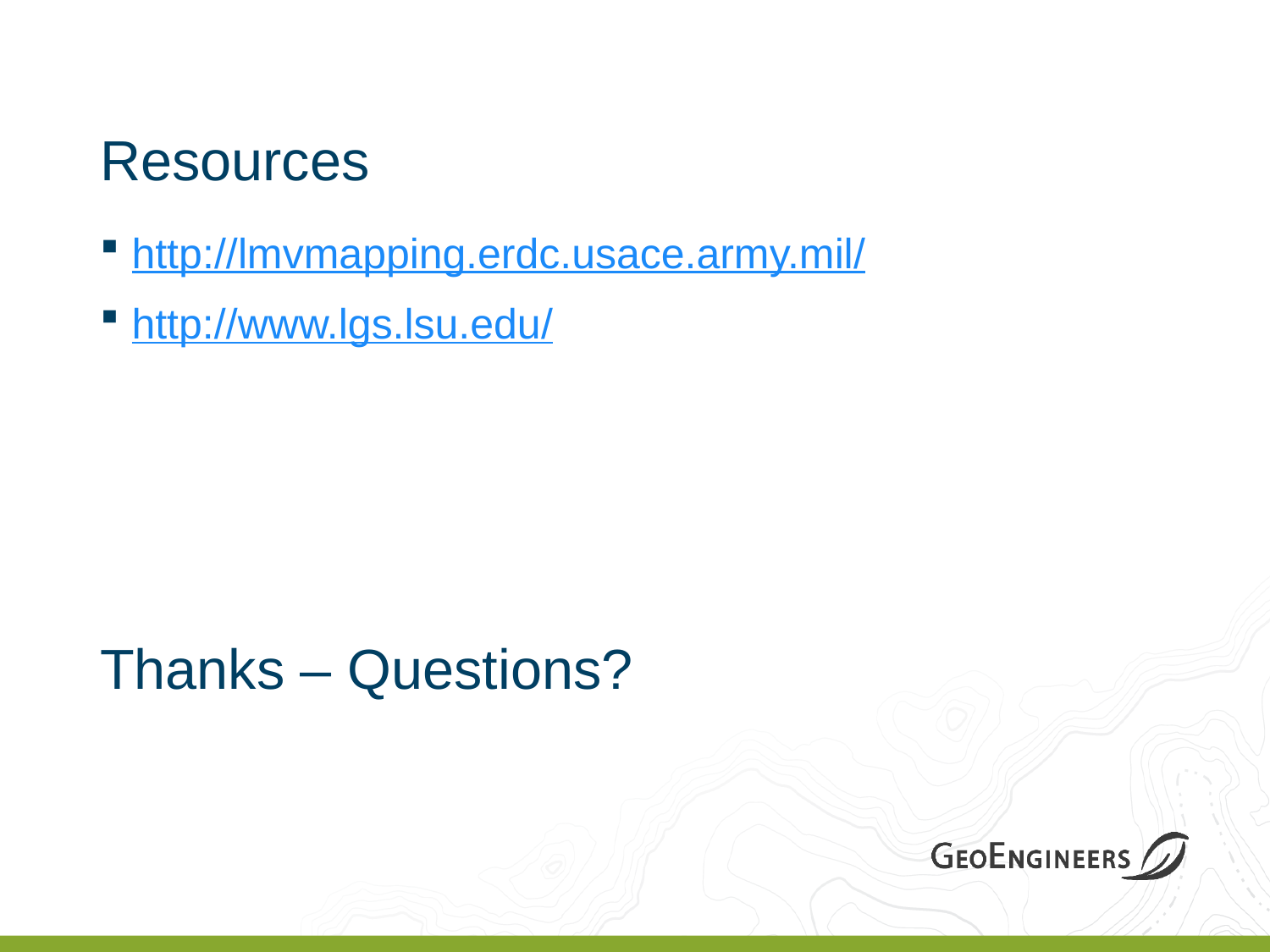

# Resources
http://lmvmapping.erdc.usace.army.mil/
http://www.lgs.lsu.edu/

Thanks – Questions?